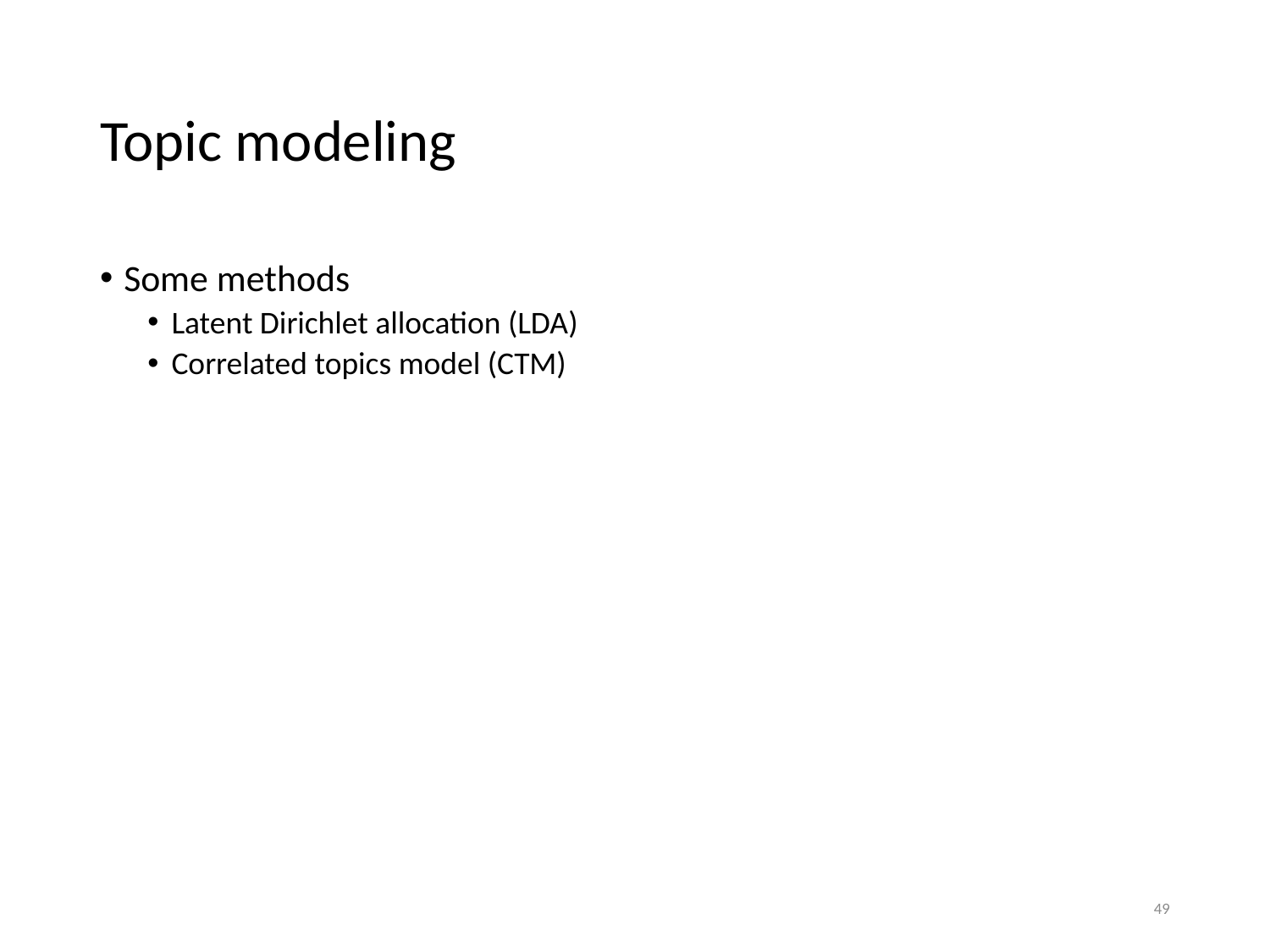

# Topic modeling
Some methods
Latent Dirichlet allocation (LDA)
Correlated topics model (CTM)
49